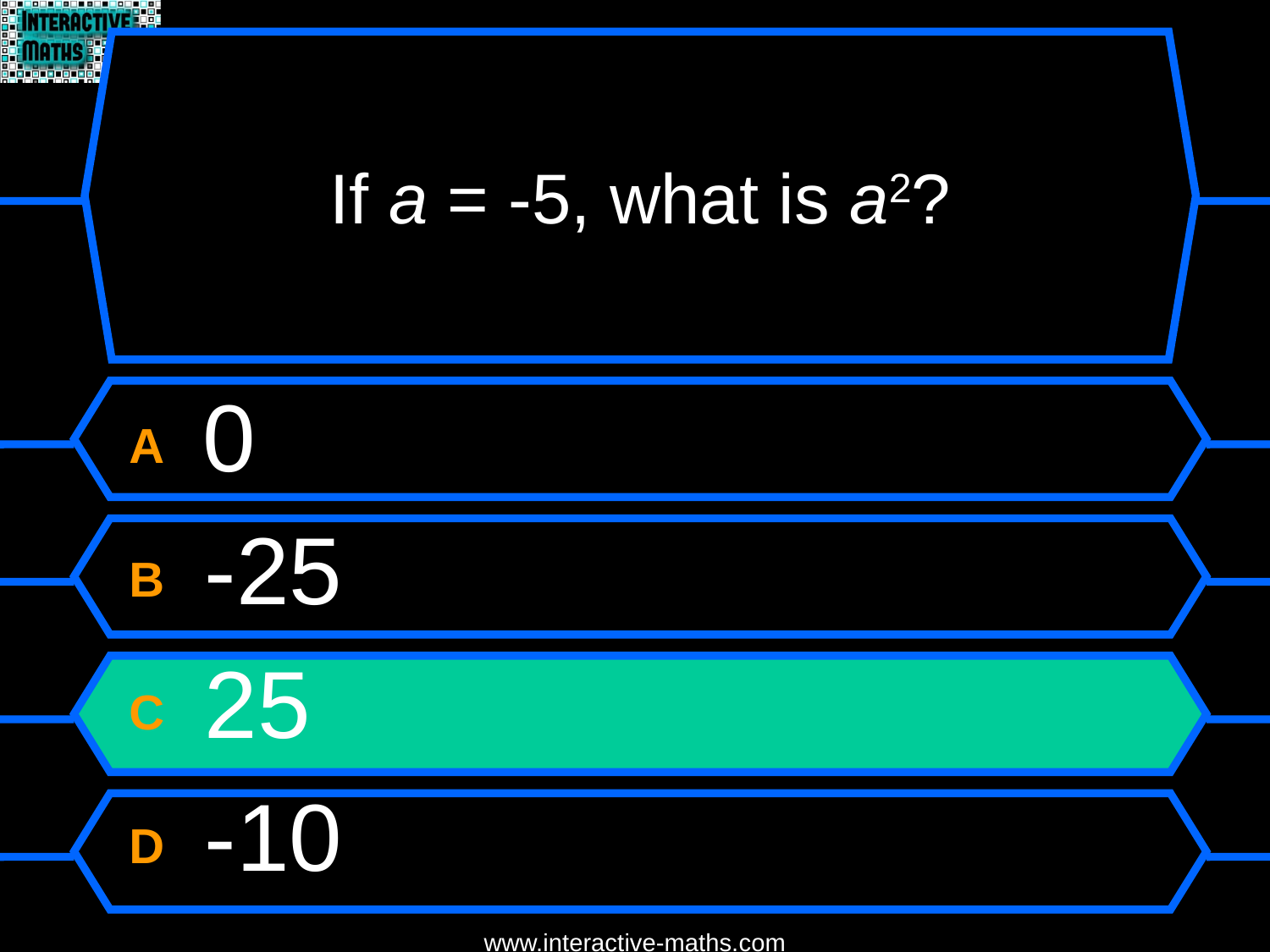

# If a = -5, what is a2?

A  0
B  -25
C  25
D  -10

www.interactive-maths.com